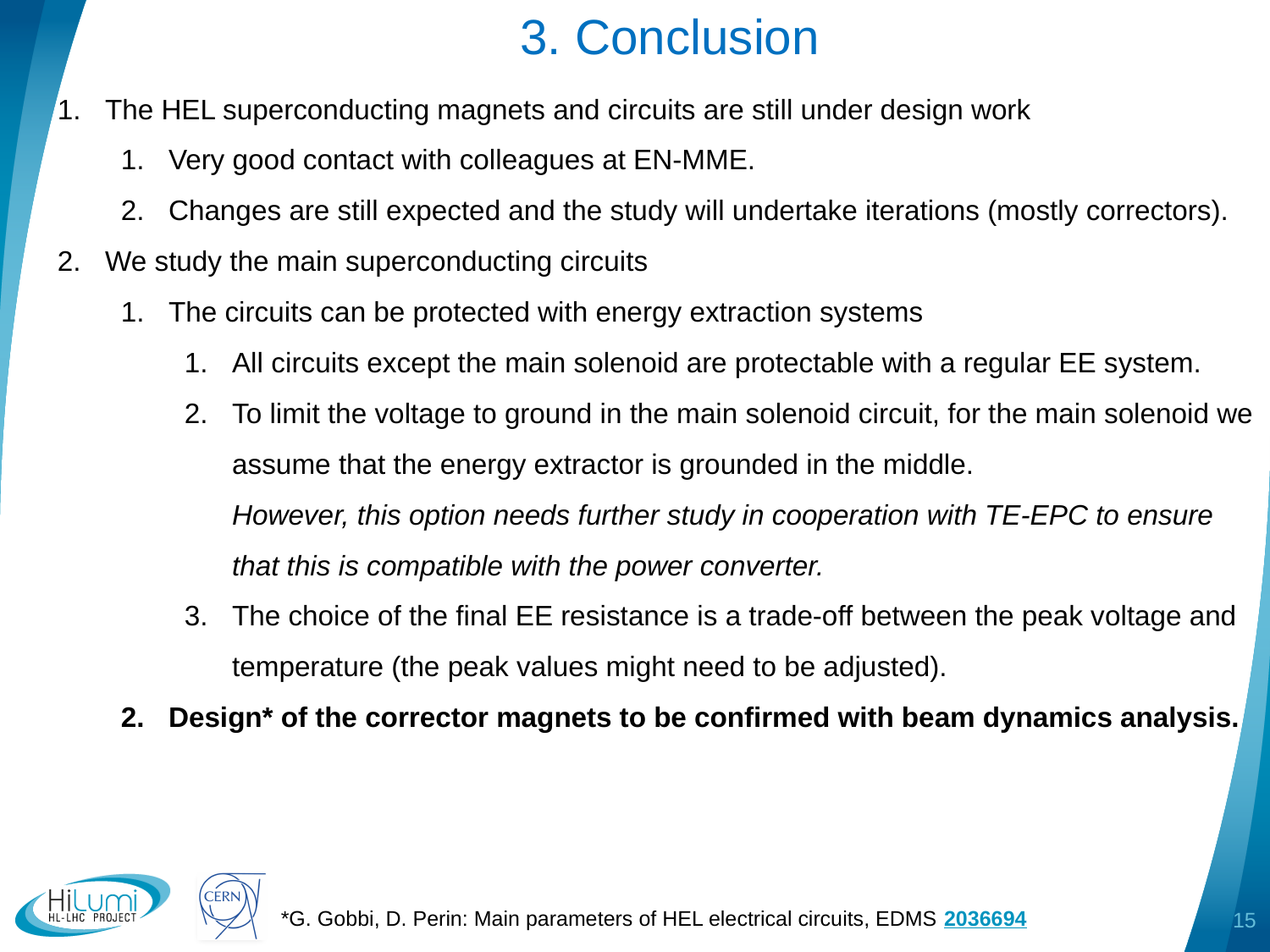

3. Conclusion
The HEL superconducting magnets and circuits are still under design work
Very good contact with colleagues at EN-MME.
Changes are still expected and the study will undertake iterations (mostly correctors).
We study the main superconducting circuits
The circuits can be protected with energy extraction systems
All circuits except the main solenoid are protectable with a regular EE system.
To limit the voltage to ground in the main solenoid circuit, for the main solenoid we assume that the energy extractor is grounded in the middle.
However, this option needs further study in cooperation with TE-EPC to ensure that this is compatible with the power converter.
The choice of the final EE resistance is a trade-off between the peak voltage and temperature (the peak values might need to be adjusted).
Design* of the corrector magnets to be confirmed with beam dynamics analysis.
15
*G. Gobbi, D. Perin: Main parameters of HEL electrical circuits, EDMS 2036694